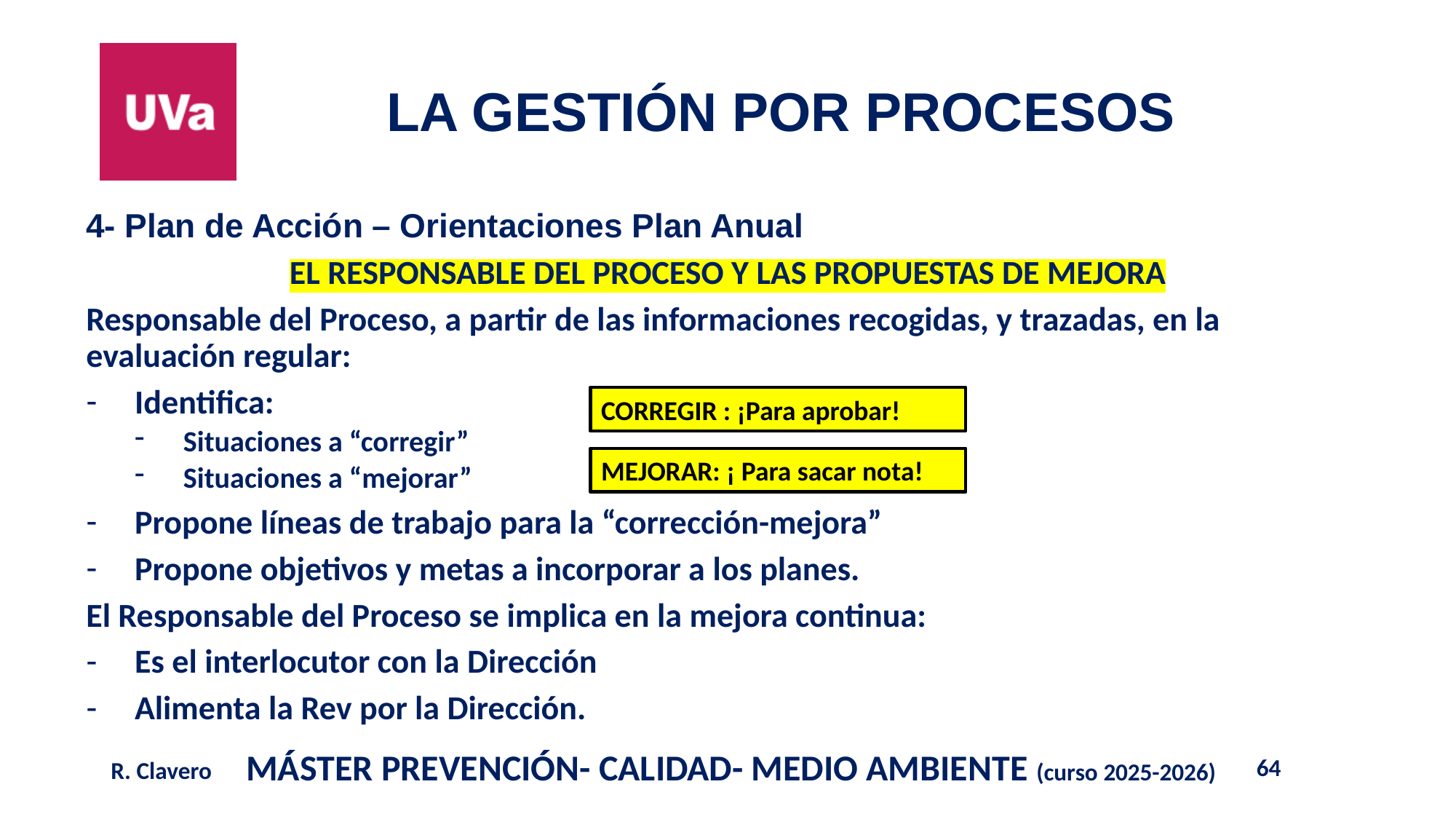

4- Plan de Acción – Orientaciones Plan Anual
EL RESPONSABLE DEL PROCESO Y LAS PROPUESTAS DE MEJORA
Responsable del Proceso, a partir de las informaciones recogidas, y trazadas, en la evaluación regular:
Identifica:
Situaciones a “corregir”
Situaciones a “mejorar”
Propone líneas de trabajo para la “corrección-mejora”
Propone objetivos y metas a incorporar a los planes.
El Responsable del Proceso se implica en la mejora continua:
Es el interlocutor con la Dirección
Alimenta la Rev por la Dirección.

CORREGIR : ¡Para aprobar!
MEJORAR: ¡ Para sacar nota!